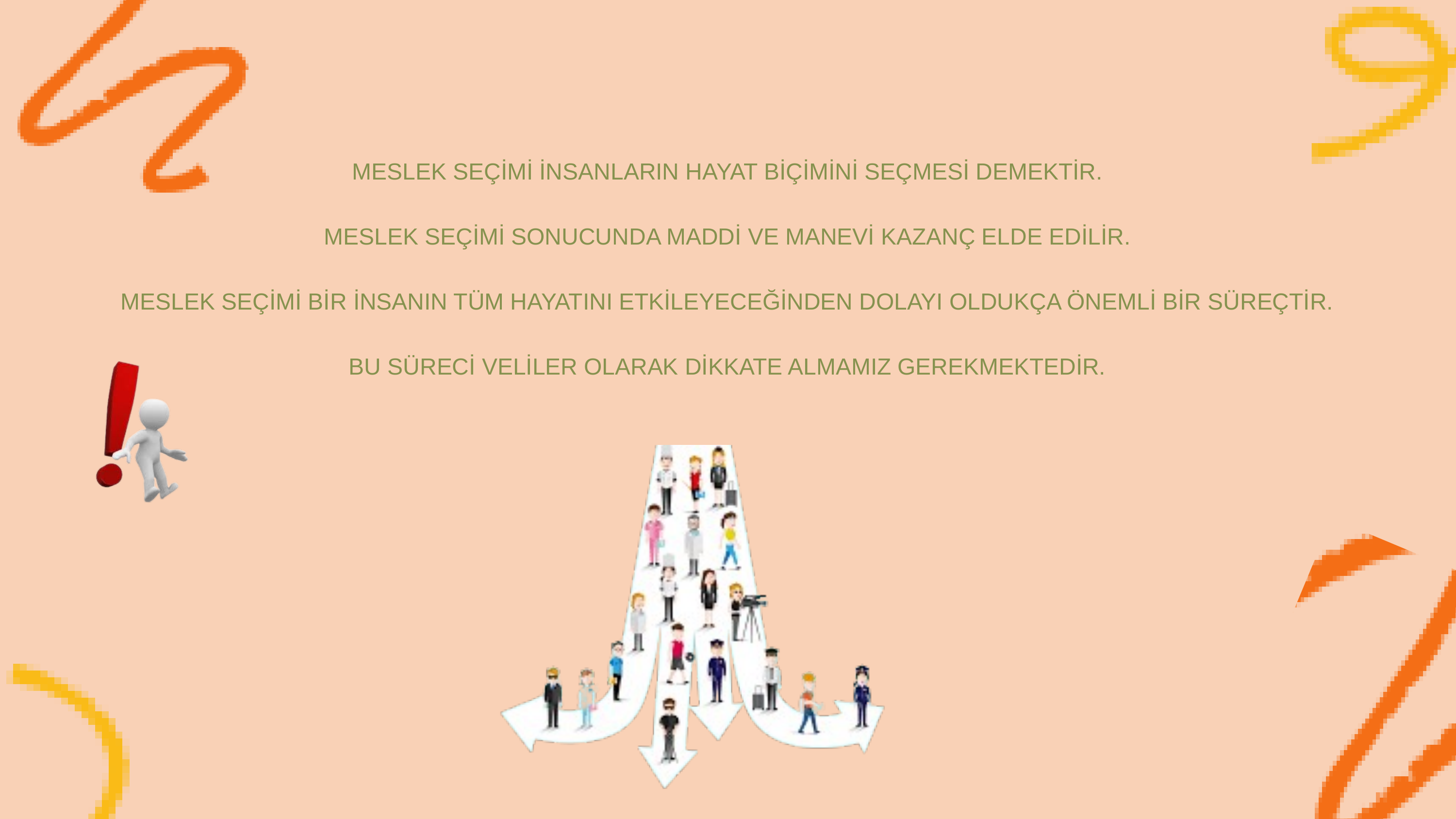

MESLEK SEÇİMİ İNSANLARIN HAYAT BİÇİMİNİ SEÇMESİ DEMEKTİR.

MESLEK SEÇİMİ SONUCUNDA MADDİ VE MANEVİ KAZANÇ ELDE EDİLİR.

MESLEK SEÇİMİ BİR İNSANIN TÜM HAYATINI ETKİLEYECEĞİNDEN DOLAYI OLDUKÇA ÖNEMLİ BİR SÜREÇTİR.

BU SÜRECİ VELİLER OLARAK DİKKATE ALMAMIZ GEREKMEKTEDİR.